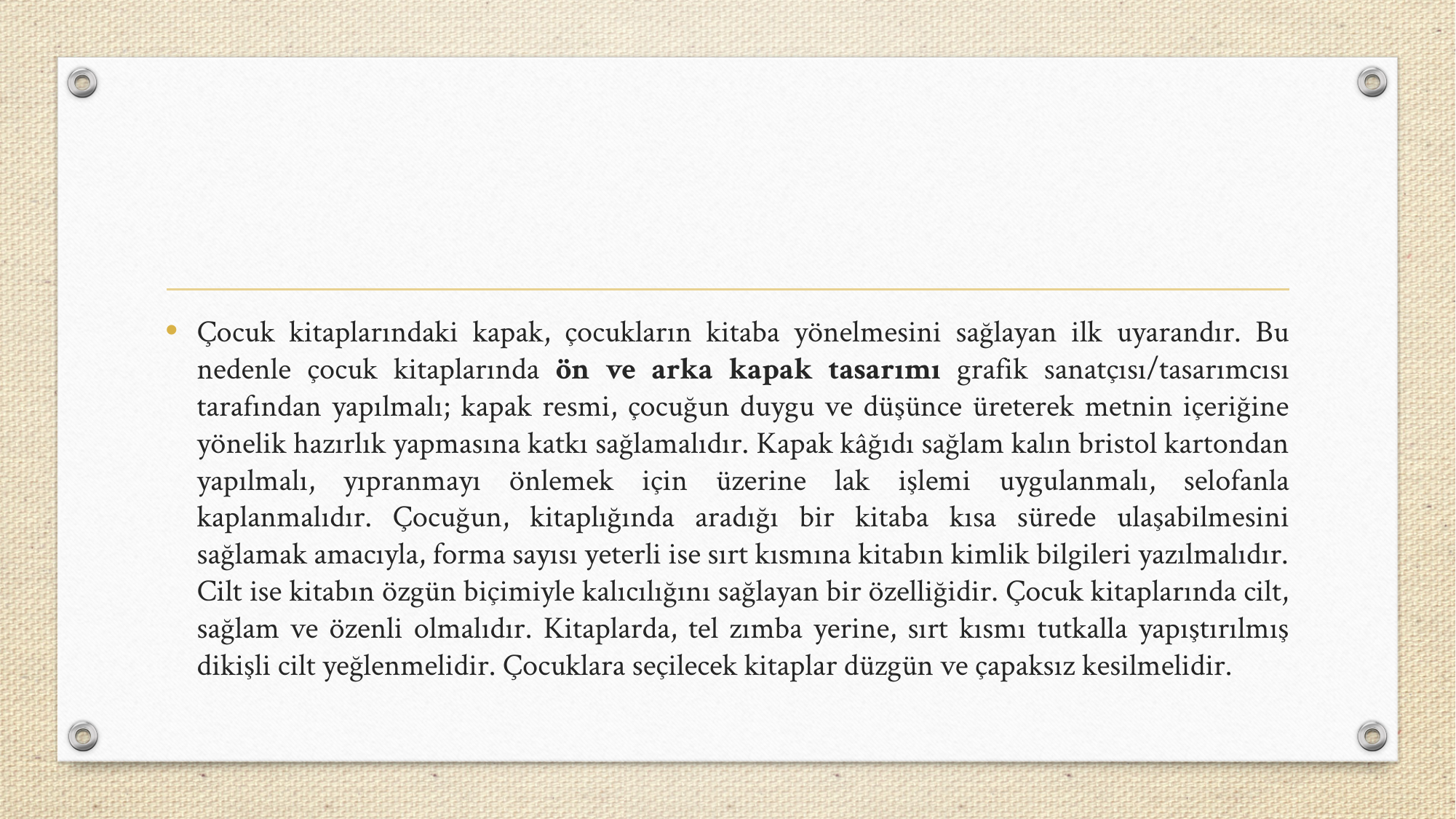

Çocuk kitaplarındaki kapak, çocukların kitaba yönelmesini sağlayan ilk uyarandır. Bu nedenle çocuk kitaplarında ön ve arka kapak tasarımı grafik sanatçısı/tasarımcısı tarafından yapılmalı; kapak resmi, çocuğun duygu ve düşünce üreterek metnin içeriğine yönelik hazırlık yapmasına katkı sağlamalıdır. Kapak kâğıdı sağlam kalın bristol kartondan yapılmalı, yıpranmayı önlemek için üzerine lak işlemi uygulanmalı, selofanla kaplanmalıdır. Çocuğun, kitaplığında aradığı bir kitaba kısa sürede ulaşabilmesini sağlamak amacıyla, forma sayısı yeterli ise sırt kısmına kitabın kimlik bilgileri yazılmalıdır. Cilt ise kitabın özgün biçimiyle kalıcılığını sağlayan bir özelliğidir. Çocuk kitaplarında cilt, sağlam ve özenli olmalıdır. Kitaplarda, tel zımba yerine, sırt kısmı tutkalla yapıştırılmış dikişli cilt yeğlenmelidir. Çocuklara seçilecek kitaplar düzgün ve çapaksız kesilmelidir.